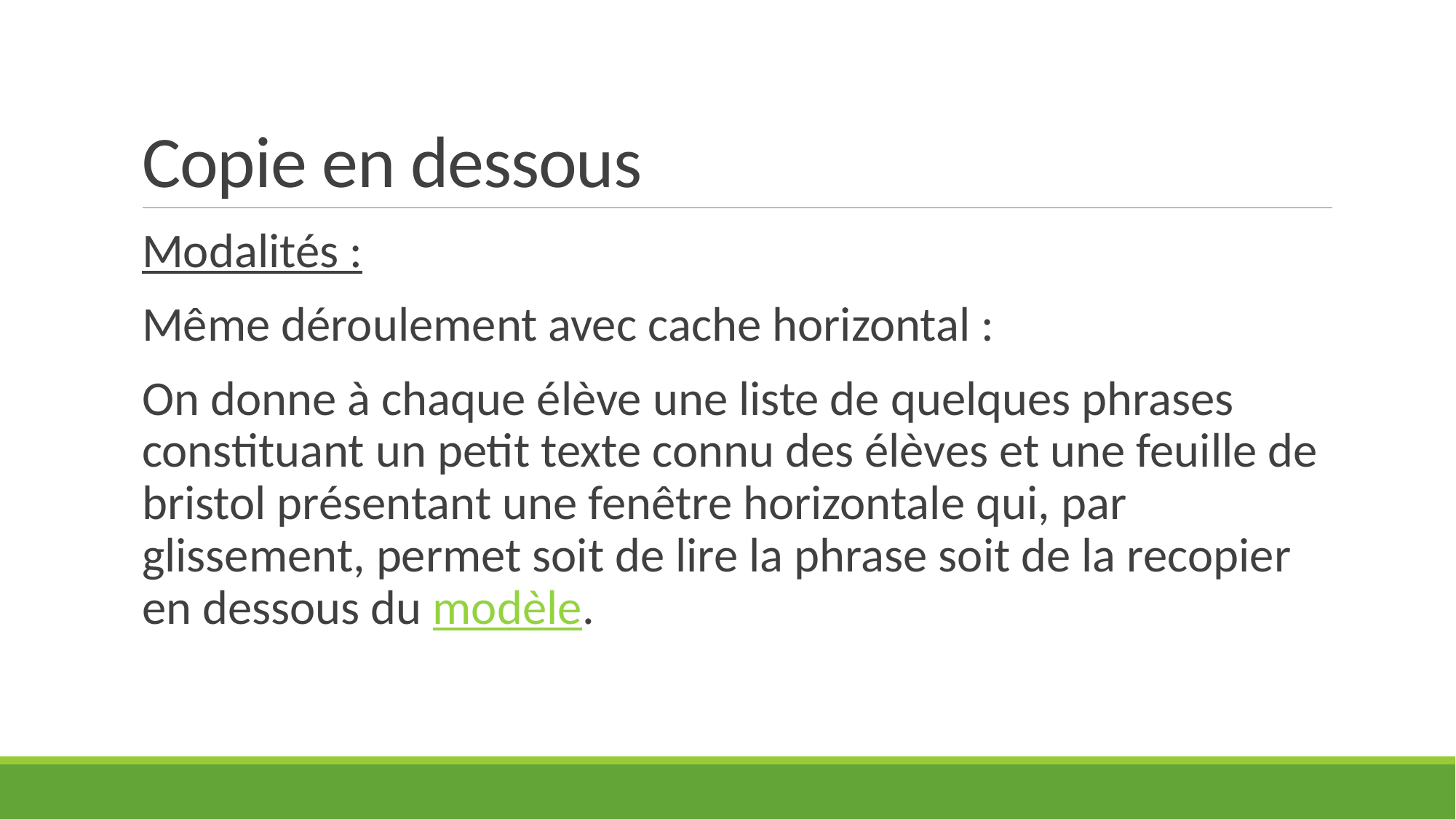

# Copie en dessous
Modalités :
Même déroulement avec cache horizontal :
On donne à chaque élève une liste de quelques phrases constituant un petit texte connu des élèves et une feuille de bristol présentant une fenêtre horizontale qui, par glissement, permet soit de lire la phrase soit de la recopier en dessous du modèle.